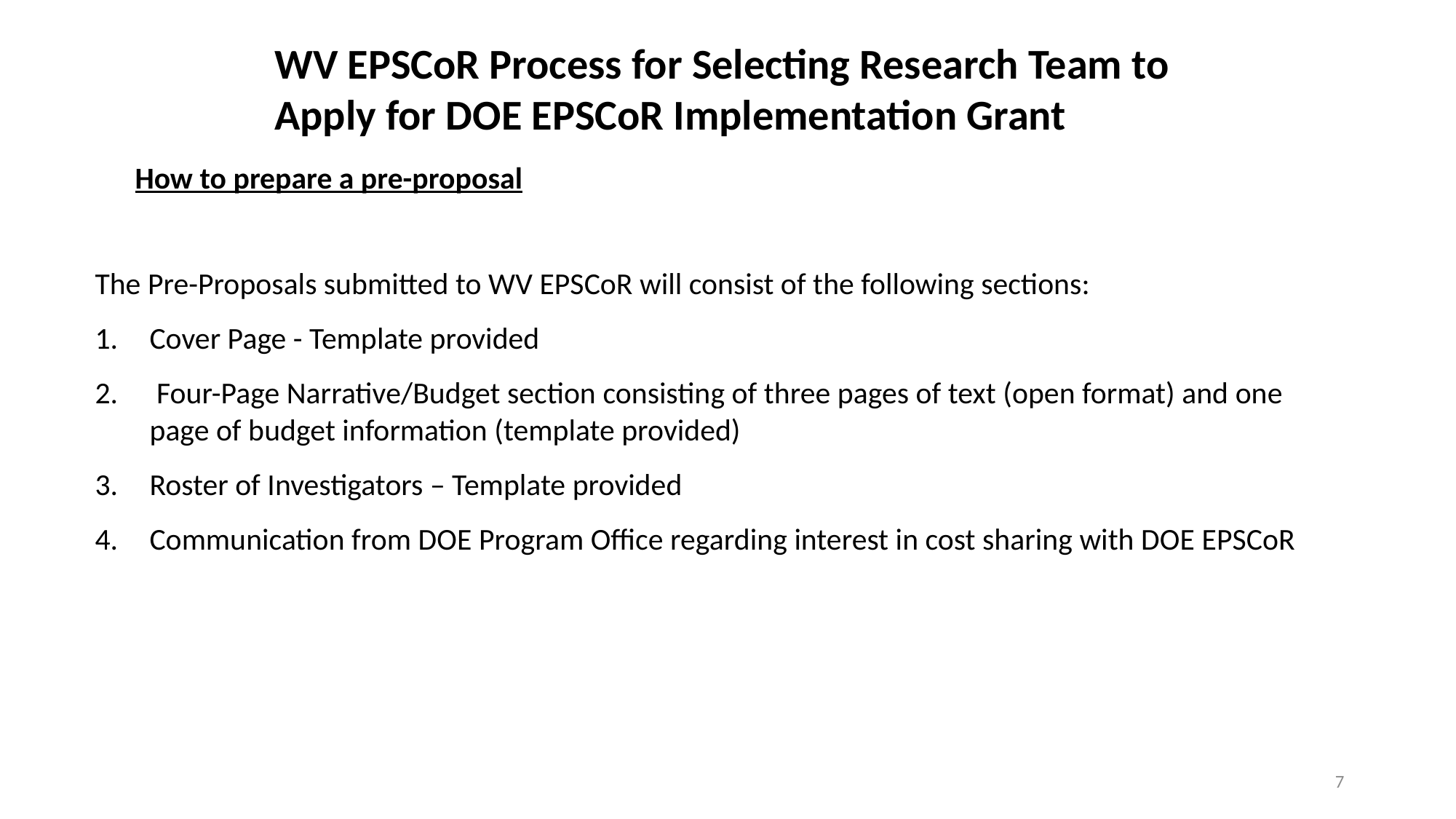

WV EPSCoR Process for Selecting Research Team to Apply for DOE EPSCoR Implementation Grant
How to prepare a pre-proposal
The Pre-Proposals submitted to WV EPSCoR will consist of the following sections:
Cover Page - Template provided
 Four-Page Narrative/Budget section consisting of three pages of text (open format) and one page of budget information (template provided)
Roster of Investigators – Template provided
Communication from DOE Program Office regarding interest in cost sharing with DOE EPSCoR
7